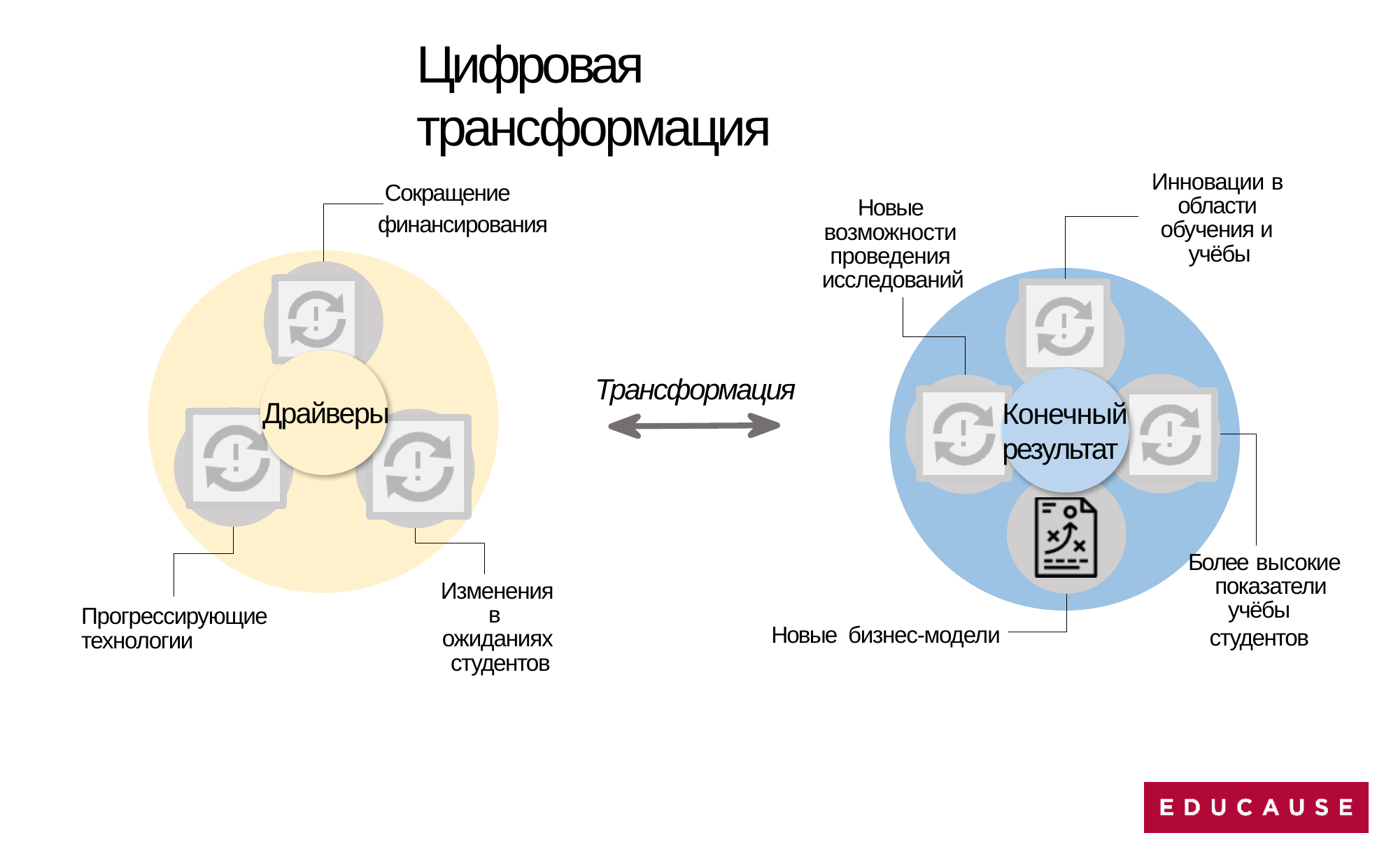

# Цифровая трансформация
Инновации в  области  обучения и  учёбы
Сокращение
Новые  возможности  проведения  исследований

финансирования

Трансформация

Драйверы
Конечный

результат

Более высокие  показатели
учёбы
студентов
Изменения в  ожиданиях  студентов

Прогрессирующие  технологии
Новые  бизнес-модели